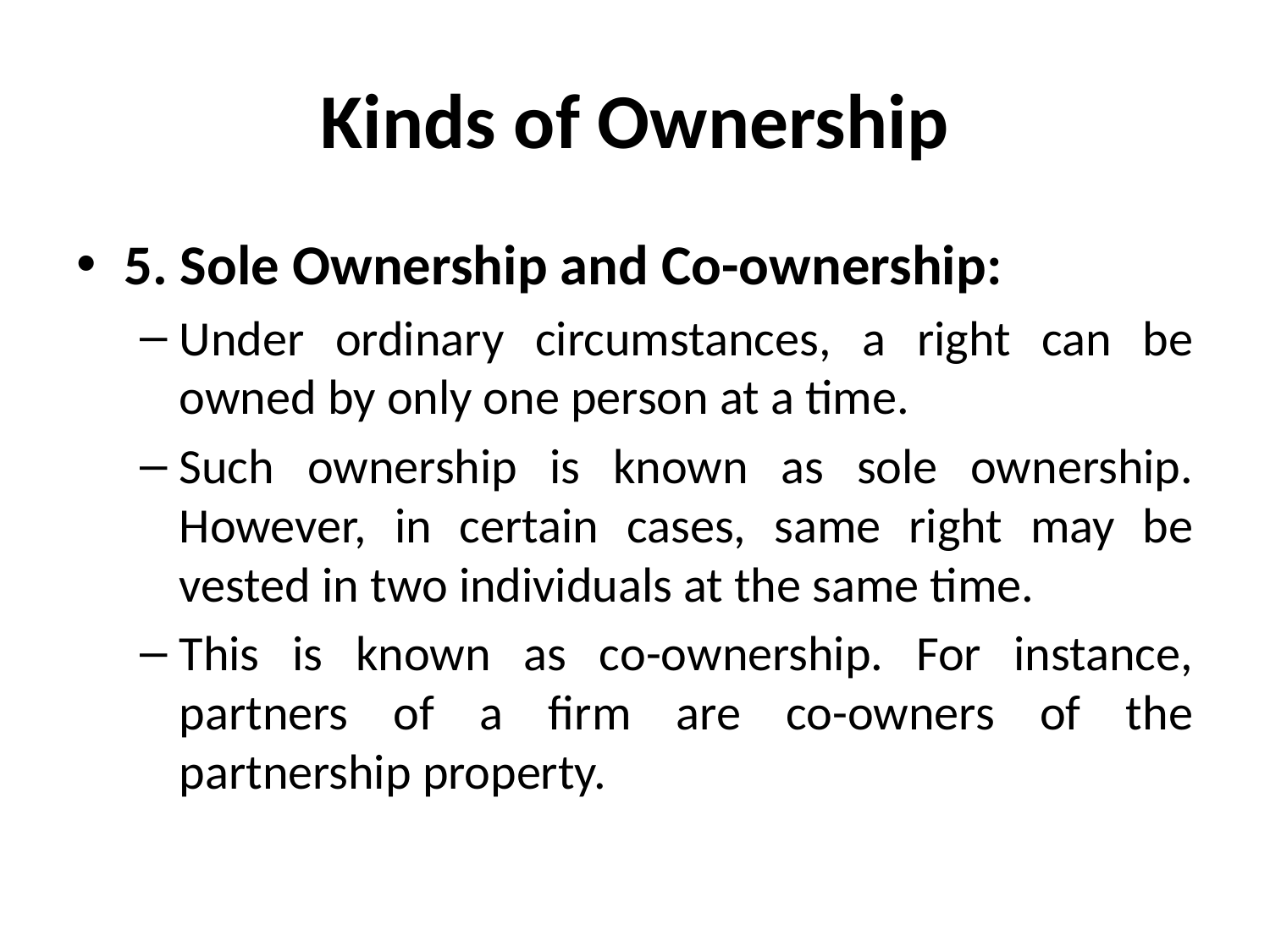

# Kinds of Ownership
5. Sole Ownership and Co-ownership:
Under ordinary circumstances, a right can be owned by only one person at a time.
Such ownership is known as sole ownership. However, in certain cases, same right may be vested in two individuals at the same time.
This is known as co-ownership. For instance, partners of a firm are co-owners of the partnership property.